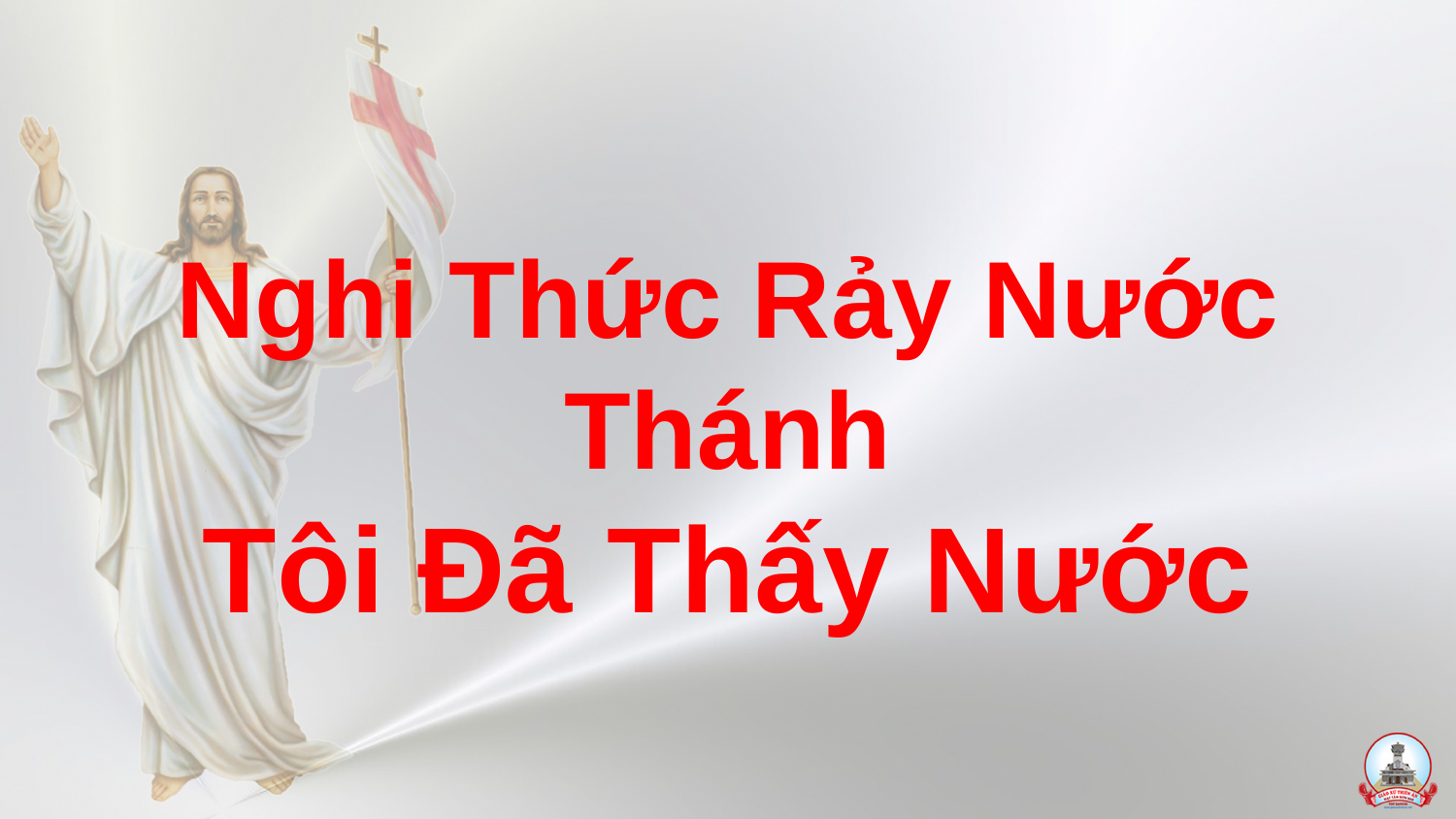

Nghi Thức Rảy Nước Thánh
Tôi Đã Thấy Nước